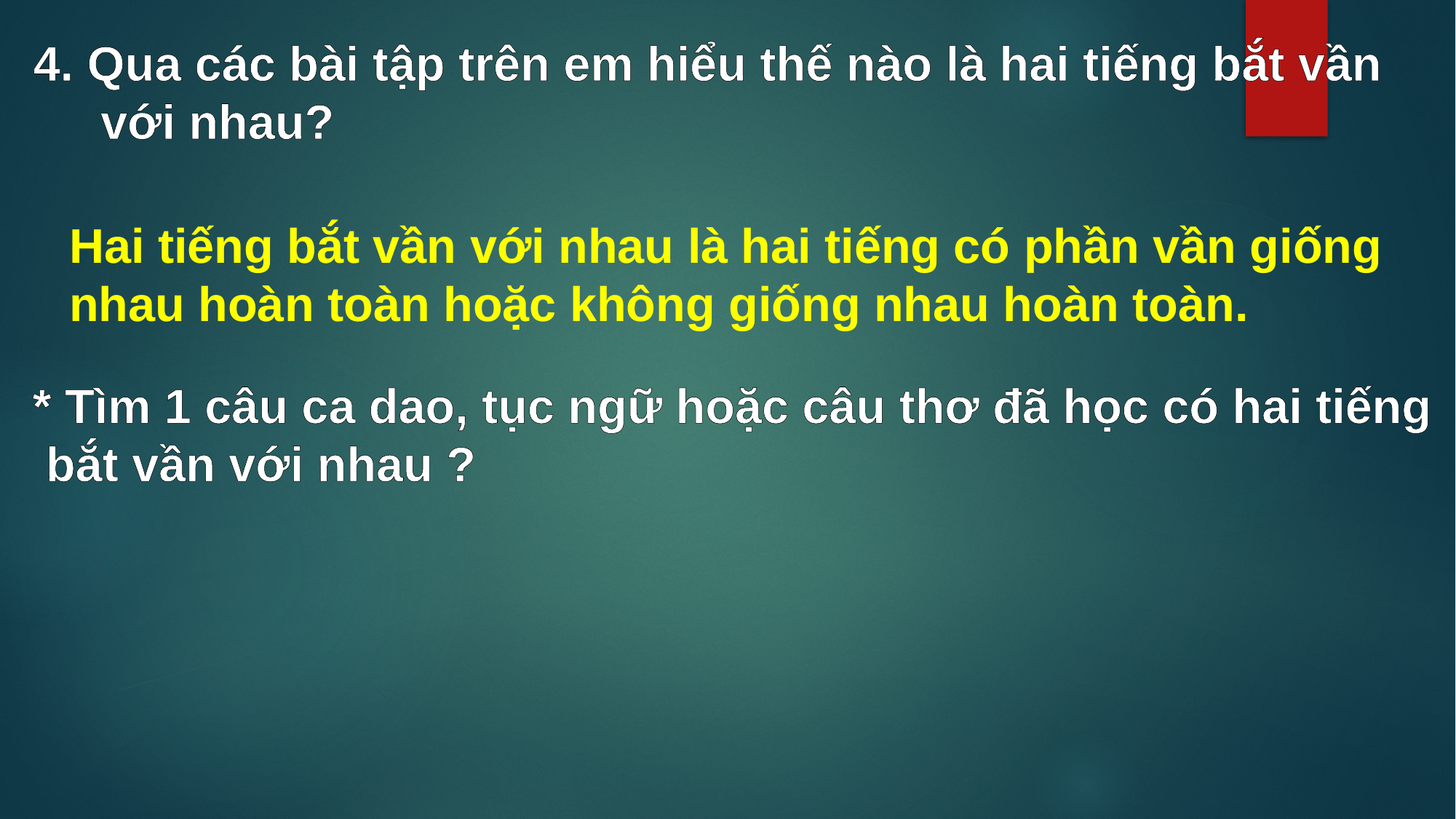

4. Qua các bài tập trên em hiểu thế nào là hai tiếng bắt vần
     với nhau?
Hai tiếng bắt vần với nhau là hai tiếng có phần vần giống
nhau hoàn toàn hoặc không giống nhau hoàn toàn.
* Tìm 1 câu ca dao, tục ngữ hoặc câu thơ đã học có hai tiếng
 bắt vần với nhau ?